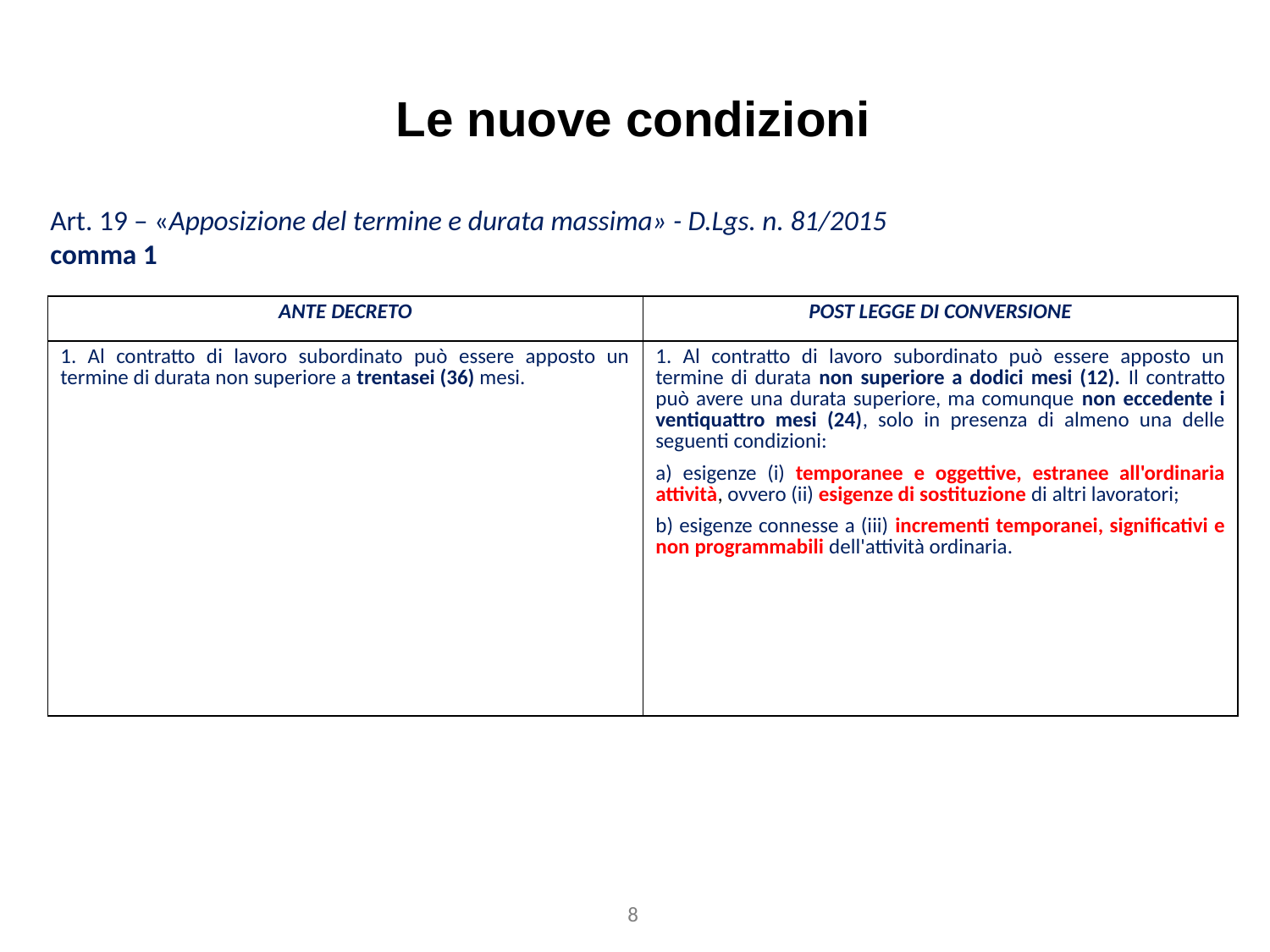

Le nuove condizioni
Art. 19 – «Apposizione del termine e durata massima» - D.Lgs. n. 81/2015
comma 1

| ANTE DECRETO | POST LEGGE DI CONVERSIONE |
| --- | --- |
| 1. Al contratto di lavoro subordinato può essere apposto un termine di durata non superiore a trentasei (36) mesi. | 1. Al contratto di lavoro subordinato può essere apposto un termine di durata non superiore a dodici mesi (12). Il contratto può avere una durata superiore, ma comunque non eccedente i ventiquattro mesi (24), solo in presenza di almeno una delle seguenti condizioni: esigenze (i) temporanee e oggettive, estranee all'ordinaria attività, ovvero (ii) esigenze di sostituzione di altri lavoratori; esigenze connesse a (iii) incrementi temporanei, significativi e non programmabili dell'attività ordinaria. |
8